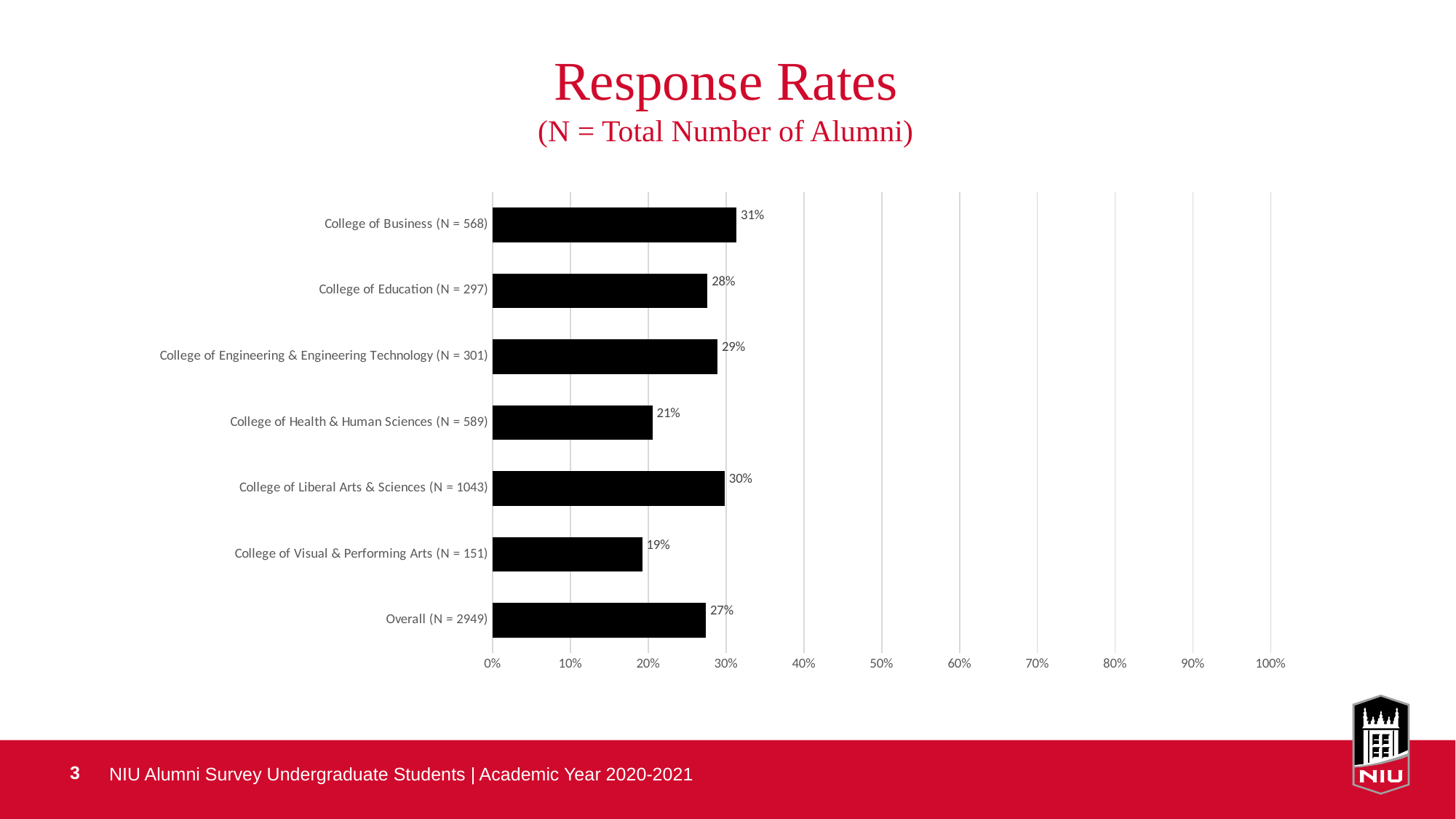

# Response Rates (N = Total Number of Alumni)

### Chart

| Category |
|---|

### Chart

| Category |  |  |
|---|---|---|
| Overall (N = 2949) | 0.2739911834520176 | 0.2739911834520176 |
| College of Visual & Performing Arts (N = 151) | 0.19205298013245034 | 0.19205298013245034 |
| College of Liberal Arts & Sciences (N = 1043) | 0.2981783317353787 | 0.2981783317353787 |
| College of Health & Human Sciences (N = 589) | 0.20543293718166383 | 0.20543293718166383 |
| College of Engineering & Engineering Technology (N = 301) | 0.28903654485049834 | 0.28903654485049834 |
| College of Education (N = 297) | 0.2760942760942761 | 0.2760942760942761 |
| College of Business (N = 568) | 0.31338028169014087 | 0.31338028169014087 |
NIU Alumni Survey Undergraduate Students | Academic Year 2020-2021
3